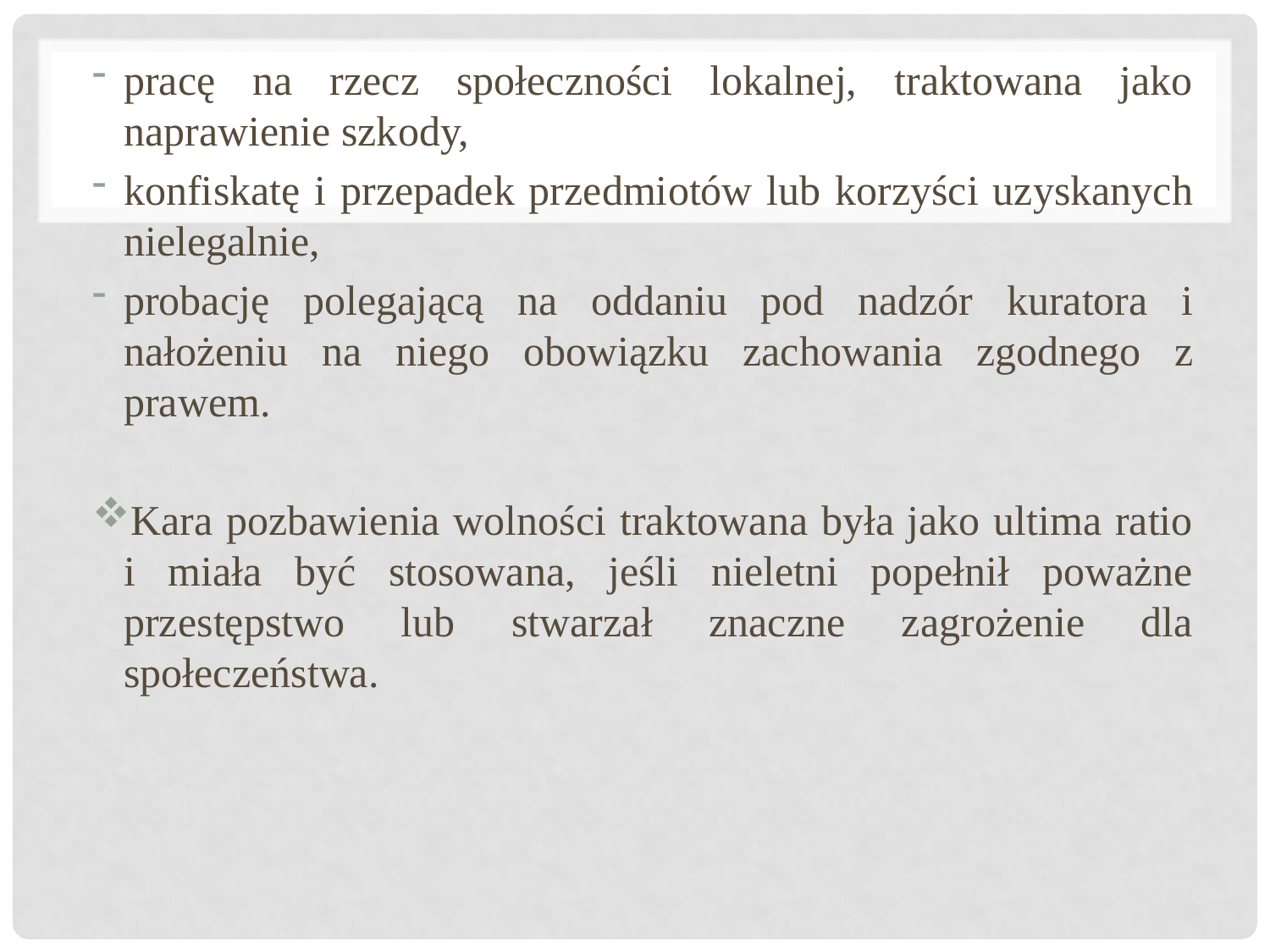

pracę na rzecz społeczności lokalnej, traktowana jako naprawienie szkody,
konfiskatę i przepadek przedmiotów lub korzyści uzyskanych nielegalnie,
probację polegającą na oddaniu pod nadzór kuratora i nałożeniu na niego obowiązku zachowania zgodnego z prawem.

Kara pozbawienia wolności traktowana była jako ultima ratio i miała być stosowana, jeśli nieletni popełnił poważne przestępstwo lub stwarzał znaczne zagrożenie dla społeczeństwa.